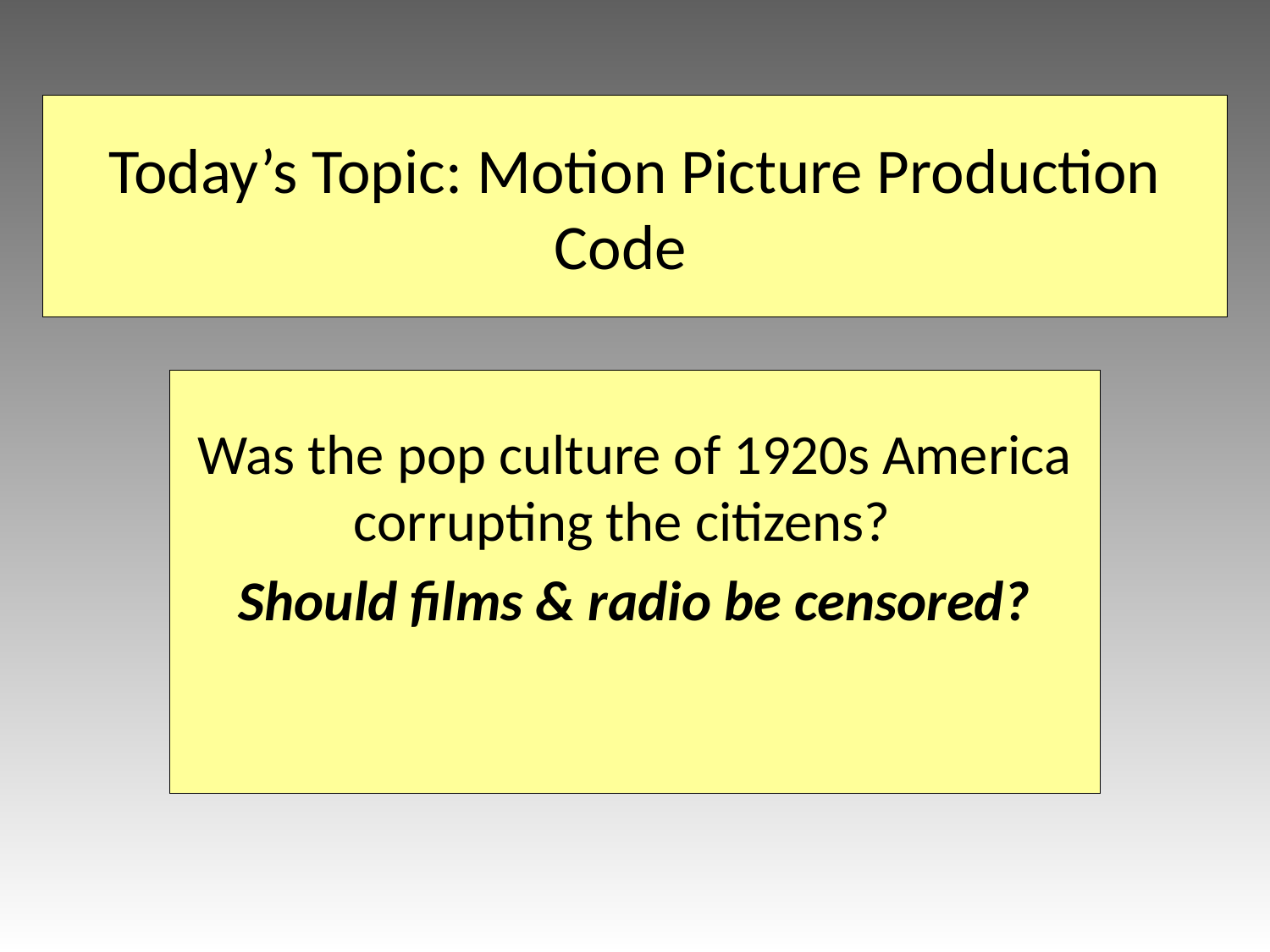

# Today’s Topic: Motion Picture Production Code

Was the pop culture of 1920s America corrupting the citizens?
Should films & radio be censored?